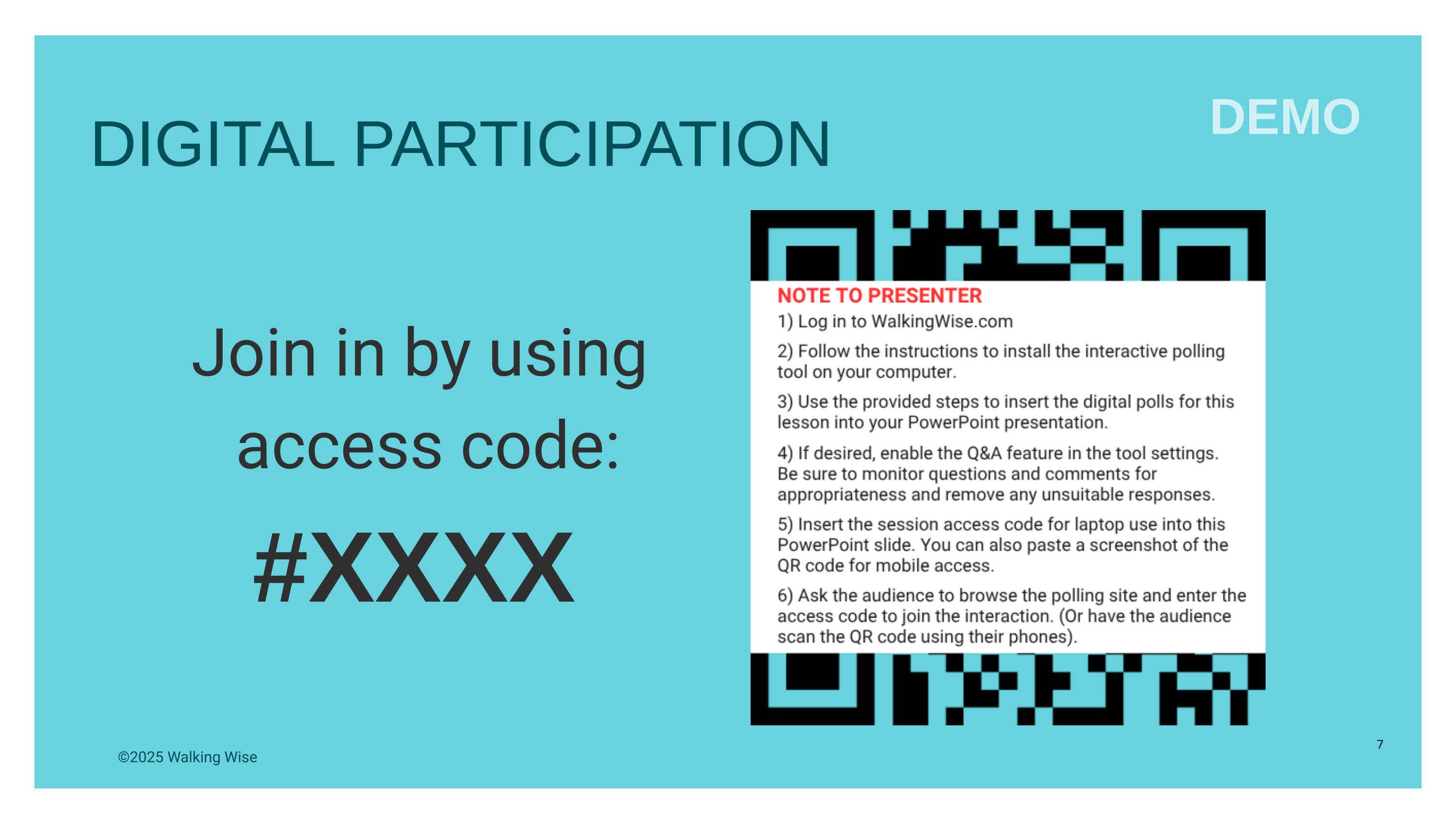

DEMO
DIGITAL PARTICIPATION

Join in by using
access code:
#XXXX
7
©2025 Walking Wise